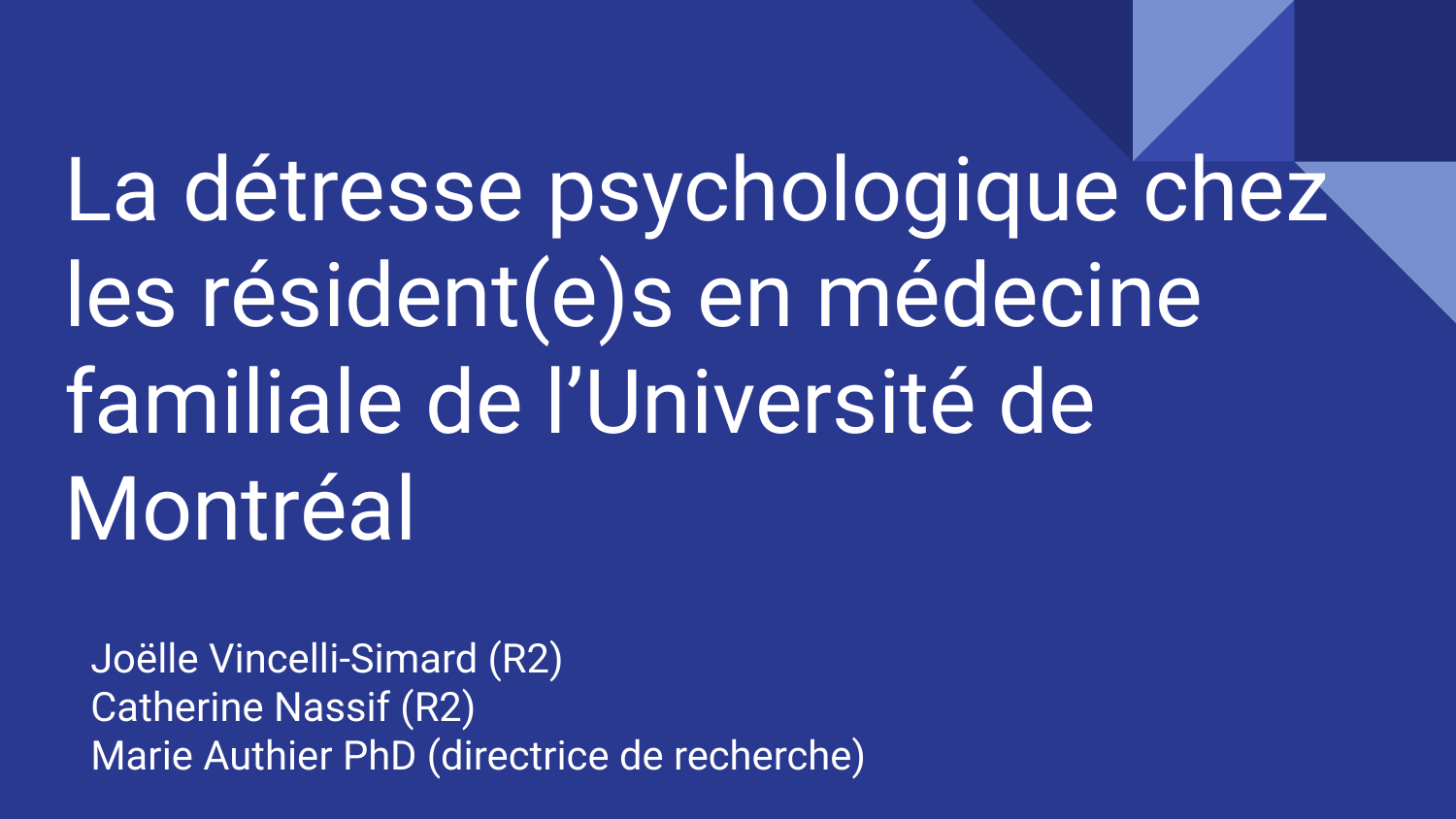

# La détresse psychologique chez les résident(e)s en médecine familiale de l’Université de Montréal
Joëlle Vincelli-Simard (R2)
Catherine Nassif (R2)
Marie Authier PhD (directrice de recherche)